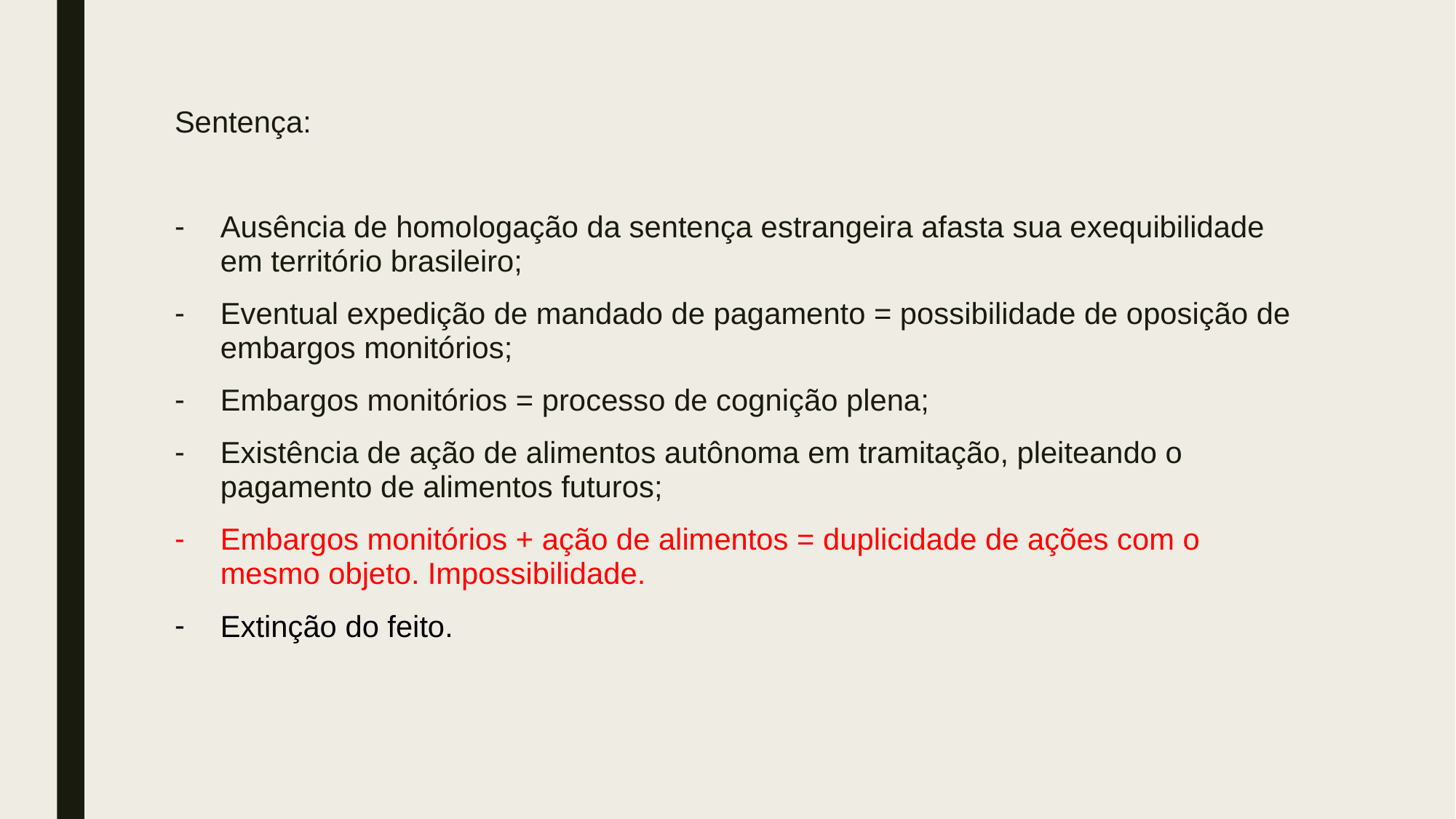

Sentença:

Ausência de homologação da sentença estrangeira afasta sua exequibilidade em território brasileiro;
Eventual expedição de mandado de pagamento = possibilidade de oposição de embargos monitórios;
Embargos monitórios = processo de cognição plena;
Existência de ação de alimentos autônoma em tramitação, pleiteando o pagamento de alimentos futuros;
Embargos monitórios + ação de alimentos = duplicidade de ações com o mesmo objeto. Impossibilidade.
Extinção do feito.